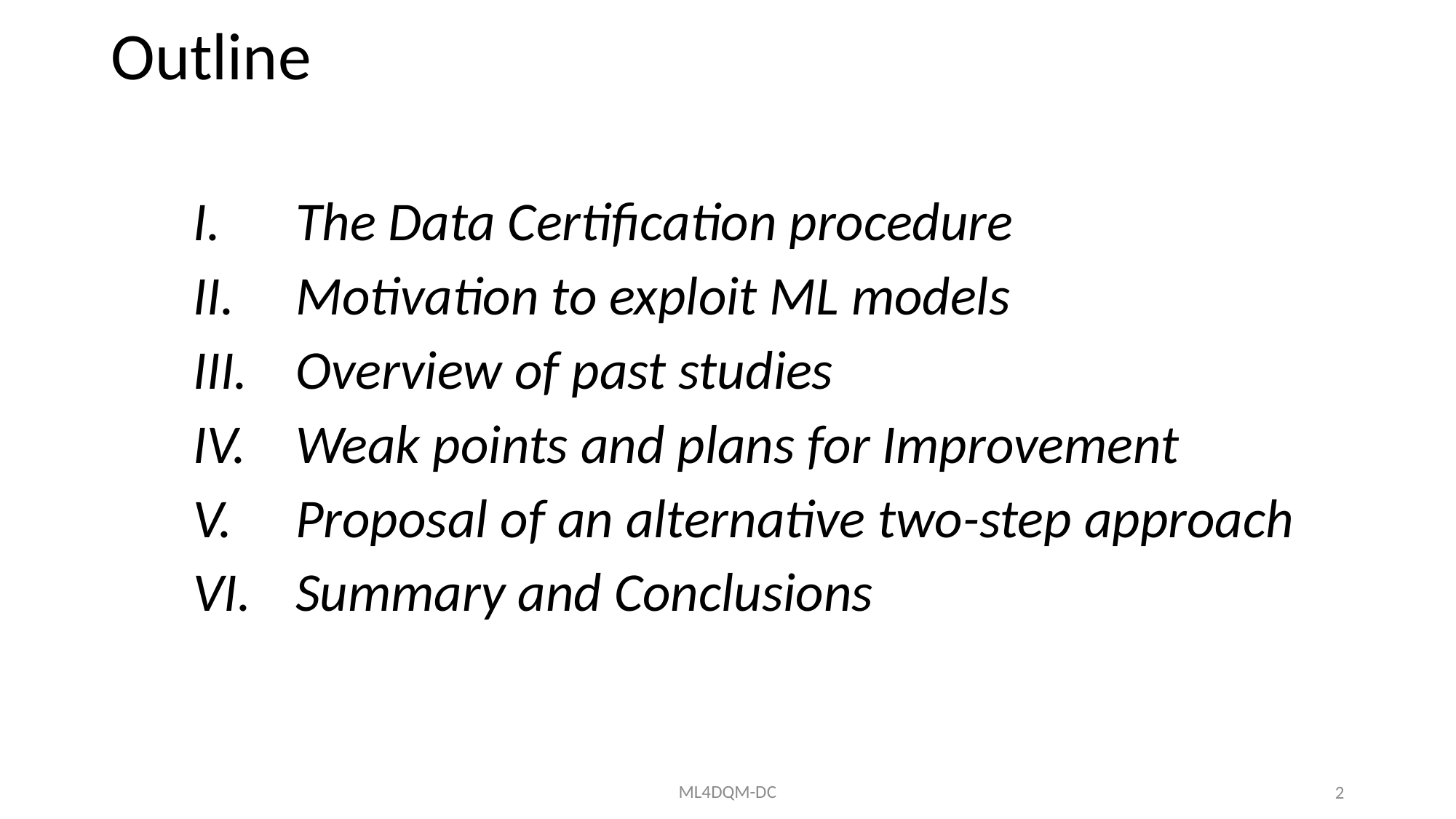

# Outline
The Data Certification procedure
Motivation to exploit ML models
Overview of past studies
Weak points and plans for Improvement
Proposal of an alternative two-step approach
Summary and Conclusions

ML4DQM-DC
2